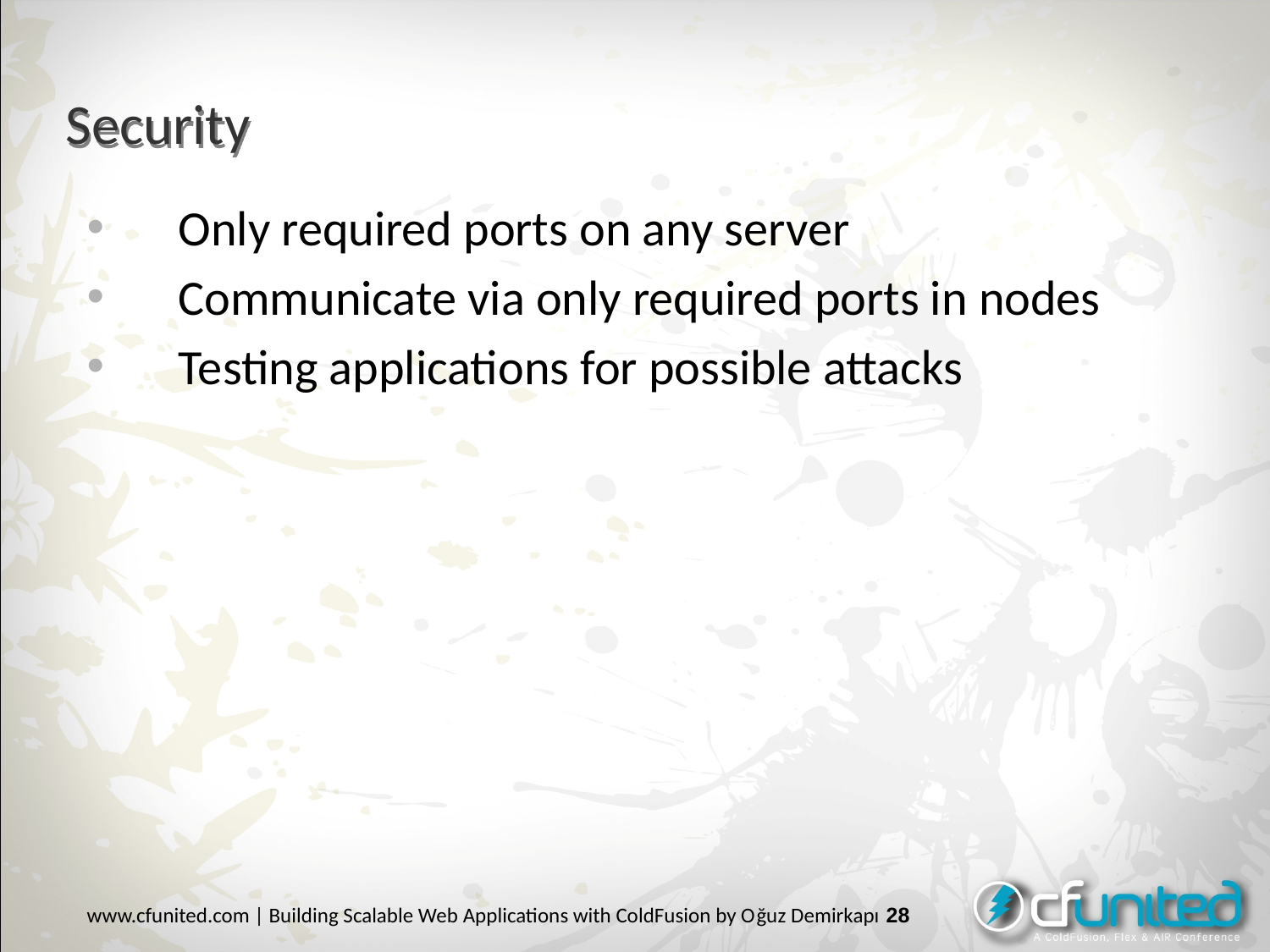

# Security
Only required ports on any server
Communicate via only required ports in nodes
Testing applications for possible attacks